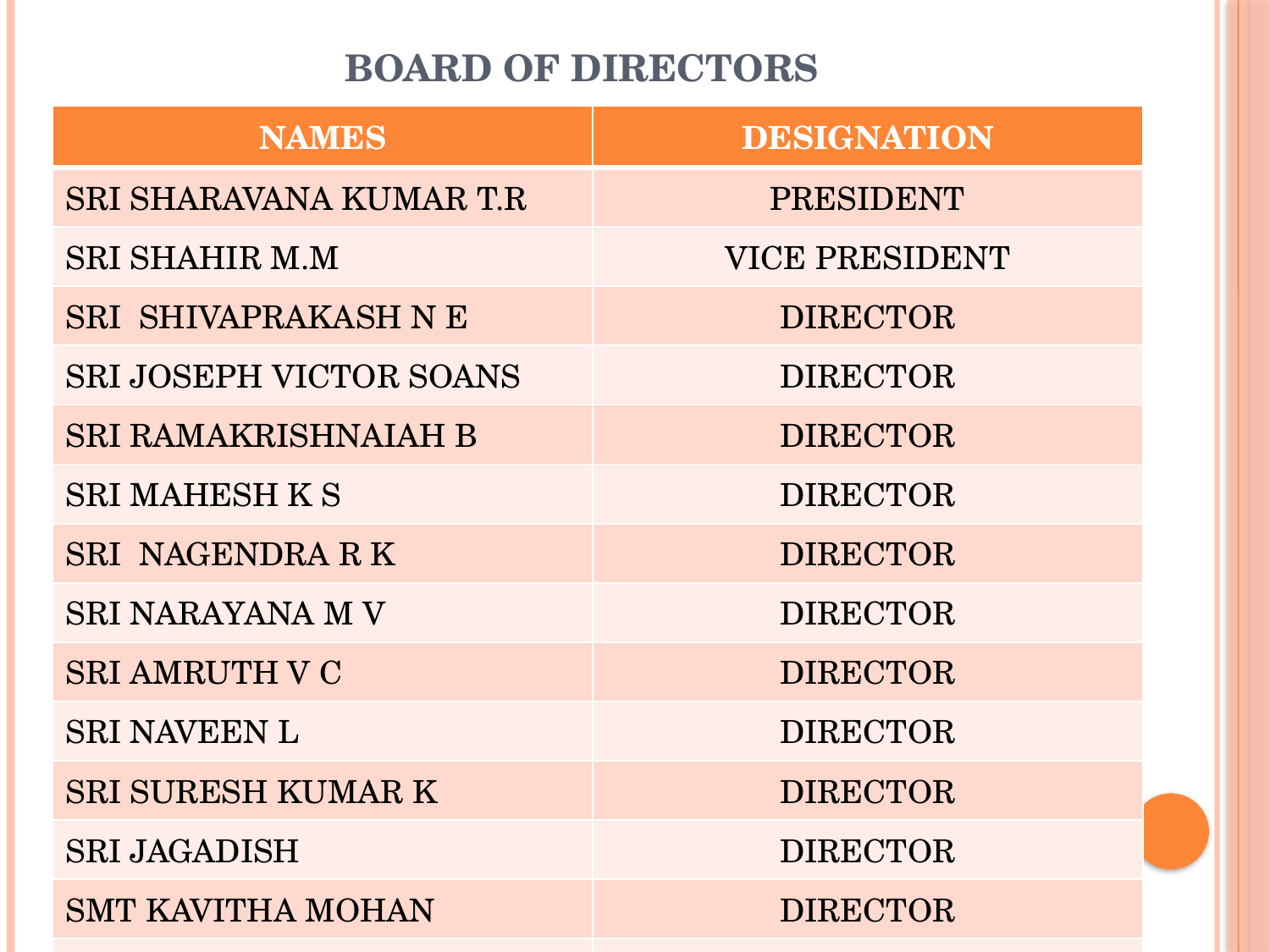

# BOARD OF DIRECTORS
| NAMES | DESIGNATION |
| --- | --- |
| SRI SHARAVANA KUMAR T.R | PRESIDENT |
| SRI SHAHIR M.M | VICE PRESIDENT |
| SRI SHIVAPRAKASH N E | DIRECTOR |
| SRI JOSEPH VICTOR SOANS | DIRECTOR |
| SRI RAMAKRISHNAIAH B | DIRECTOR |
| SRI MAHESH K S | DIRECTOR |
| SRI NAGENDRA R K | DIRECTOR |
| SRI NARAYANA M V | DIRECTOR |
| SRI AMRUTH V C | DIRECTOR |
| SRI NAVEEN L | DIRECTOR |
| SRI SURESH KUMAR K | DIRECTOR |
| SRI JAGADISH | DIRECTOR |
| SMT KAVITHA MOHAN | DIRECTOR |
| SMT REKHA RAJASHEKAR | DIRECTOR |
| SRI FRANCIS P W | NOMINAL DIRECTOR |